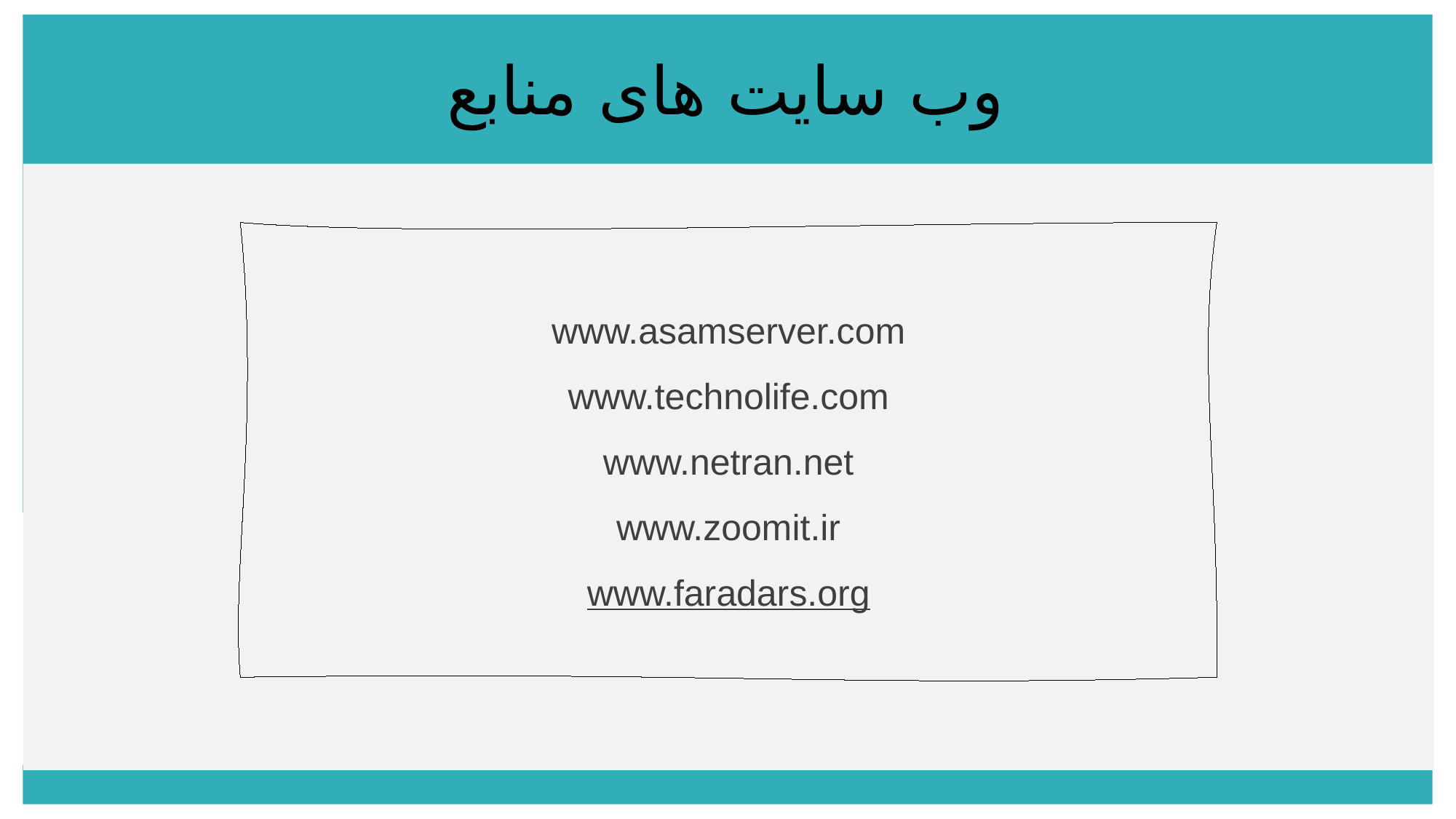

وب سایت های منابع

www.asamserver.com
www.technolife.com
www.netran.net
www.zoomit.ir
www.faradars.org